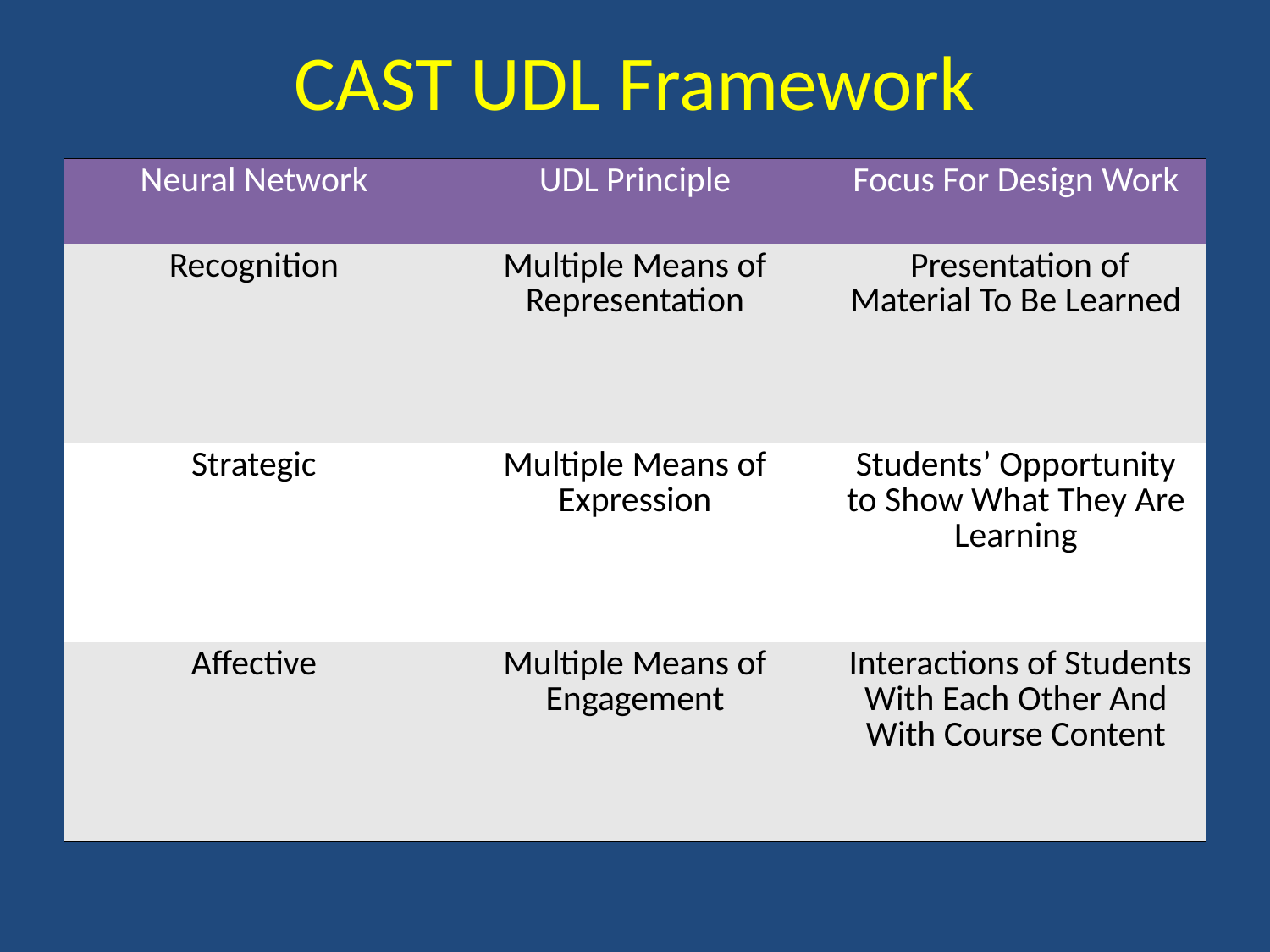

# CAST UDL Framework
| Neural Network | UDL Principle | Focus For Design Work |
| --- | --- | --- |
| Recognition | Multiple Means of Representation | Presentation of Material To Be Learned |
| Strategic | Multiple Means of Expression | Students’ Opportunity to Show What They Are Learning |
| Affective | Multiple Means of Engagement | Interactions of Students With Each Other And With Course Content |